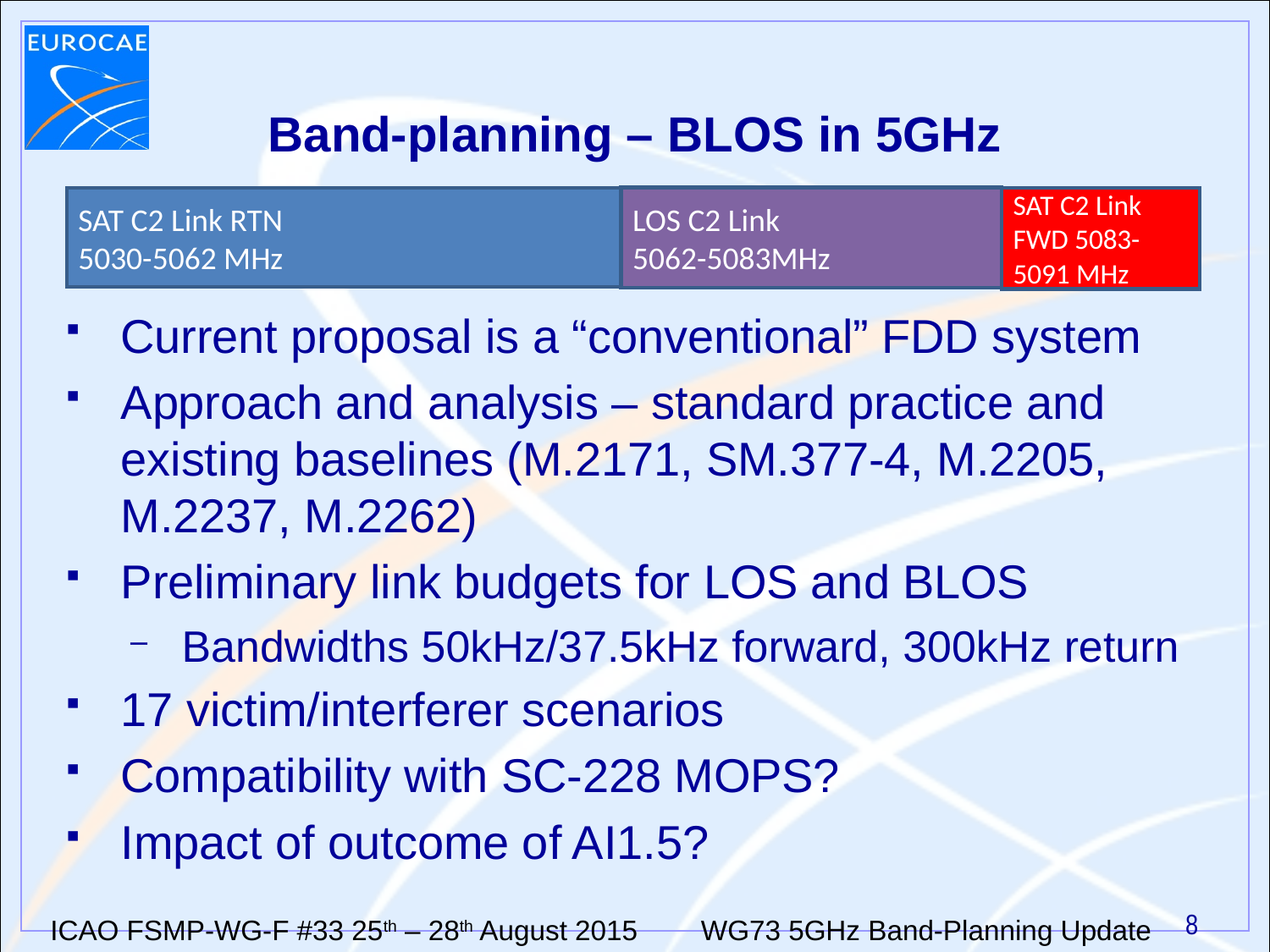

# Band-planning – BLOS in 5GHz

LOS C2 Link
5062-5083MHz
SAT C2 Link FWD 5083-5091 MHz
SAT C2 Link RTN
5030-5062 MHz
Current proposal is a “conventional” FDD system
Approach and analysis – standard practice and existing baselines (M.2171, SM.377-4, M.2205, M.2237, M.2262)
Preliminary link budgets for LOS and BLOS
Bandwidths 50kHz/37.5kHz forward, 300kHz return
17 victim/interferer scenarios
Compatibility with SC-228 MOPS?
Impact of outcome of AI1.5?